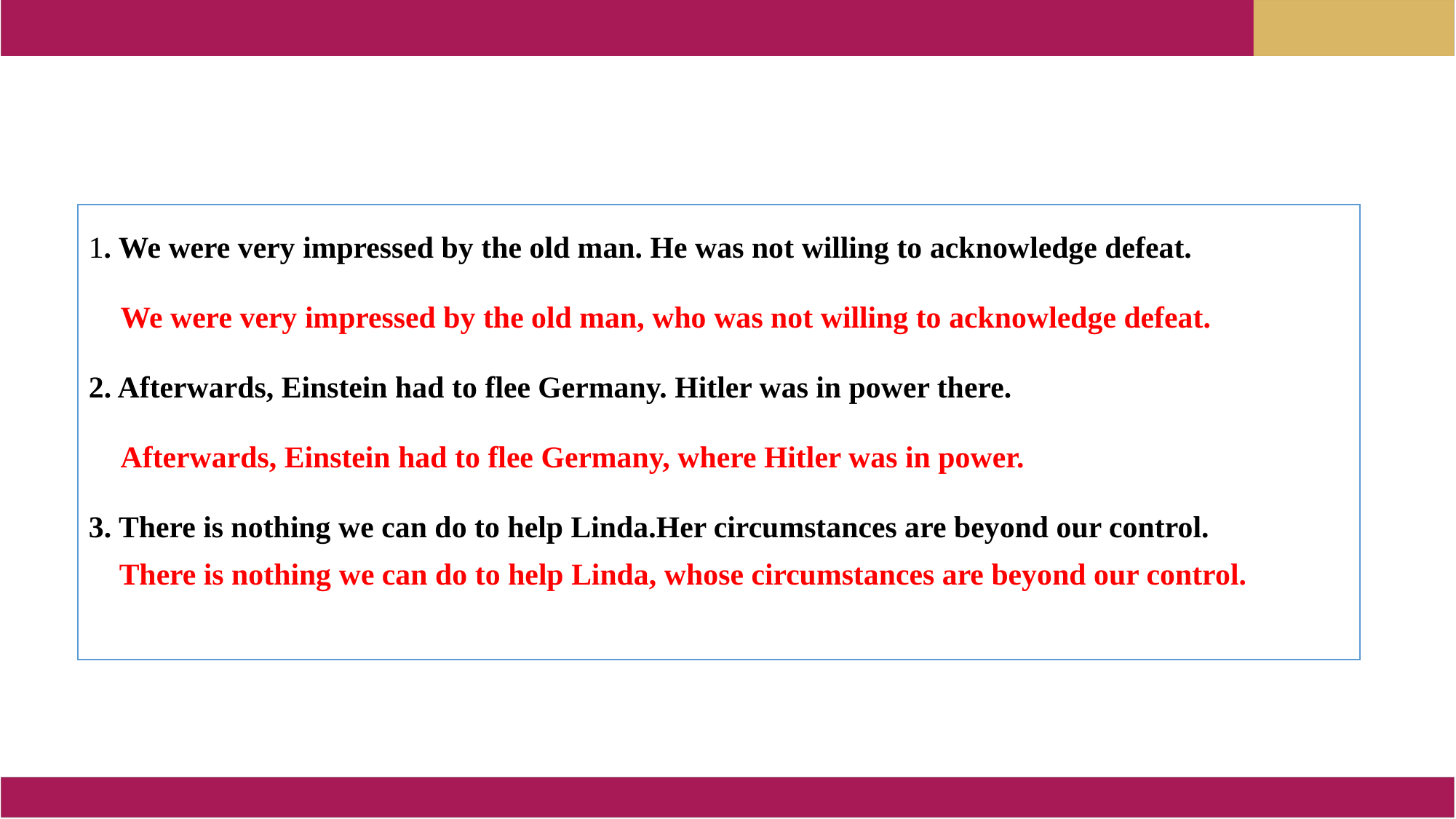

1. We were very impressed by the old man. He was not willing to acknowledge defeat.
	We were very impressed by the old man, who was not willing to acknowledge defeat.
2. Afterwards, Einstein had to flee Germany. Hitler was in power there.
	Afterwards, Einstein had to flee Germany, where Hitler was in power.
3. There is nothing we can do to help Linda.Her circumstances are beyond our control.
    There is nothing we can do to help Linda, whose circumstances are beyond our control.
1. We were very impressed by the old man. He was not willing to acknowledge defeat.
	We were very impressed by the old man, who was not willing to acknowledge defeat.
2. Afterwards, Einstein had to flee Germany. Hitler was in power there.
	Afterwards, Einstein had to flee Germany, where Hitler was in power.
3. There is nothing we can do to help Linda.Her circumstances are beyond our control.
    There is nothing we can do to help Linda, whose circumstances are beyond our control.